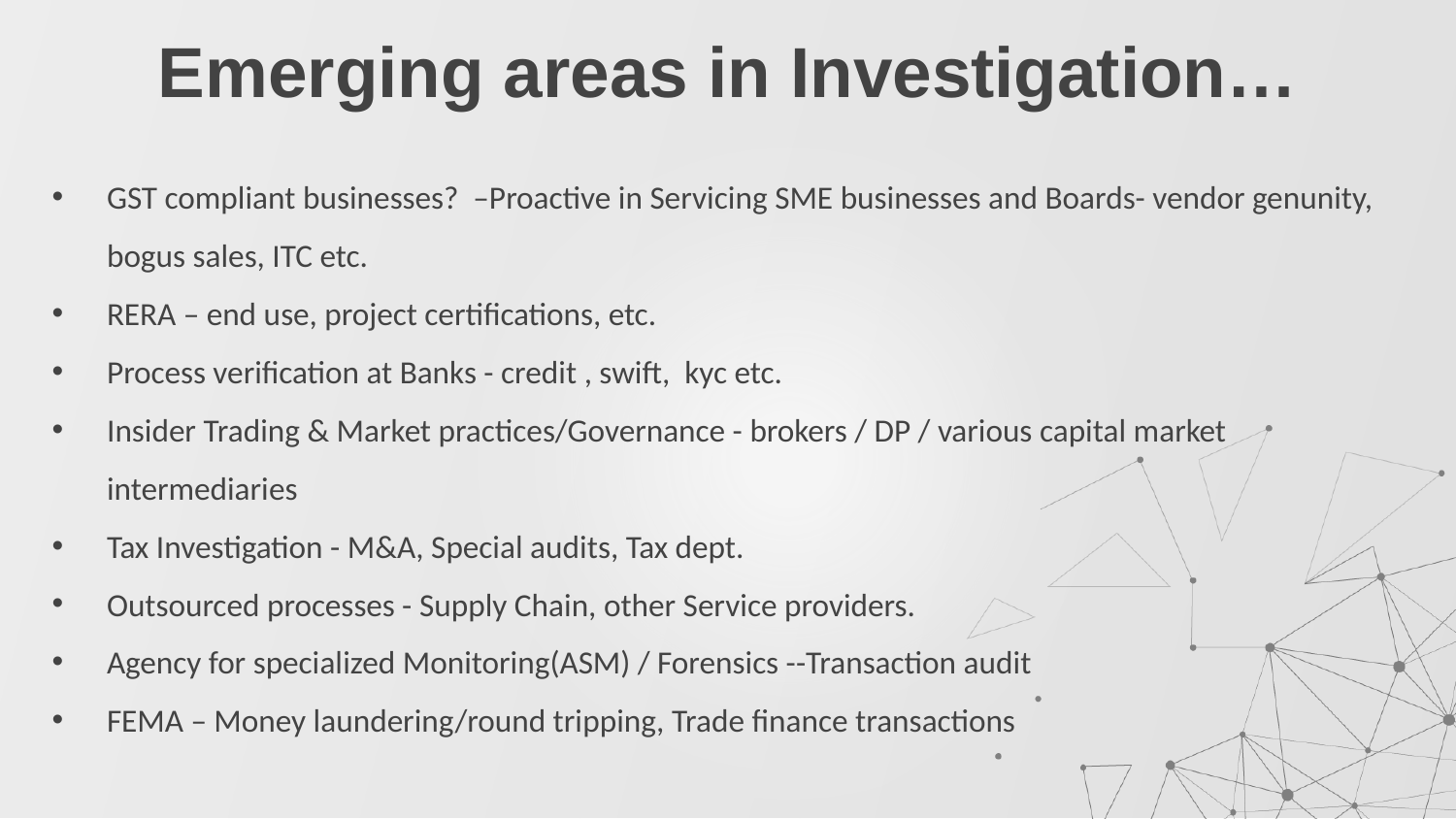

# Emerging areas in Investigation…
GST compliant businesses?  –Proactive in Servicing SME businesses and Boards- vendor genunity, bogus sales, ITC etc.
RERA – end use, project certifications, etc.
Process verification at Banks - credit , swift,  kyc etc.
Insider Trading & Market practices/Governance - brokers / DP / various capital market intermediaries
Tax Investigation - M&A, Special audits, Tax dept.
Outsourced processes - Supply Chain, other Service providers.
Agency for specialized Monitoring(ASM) / Forensics --Transaction audit
FEMA – Money laundering/round tripping, Trade finance transactions